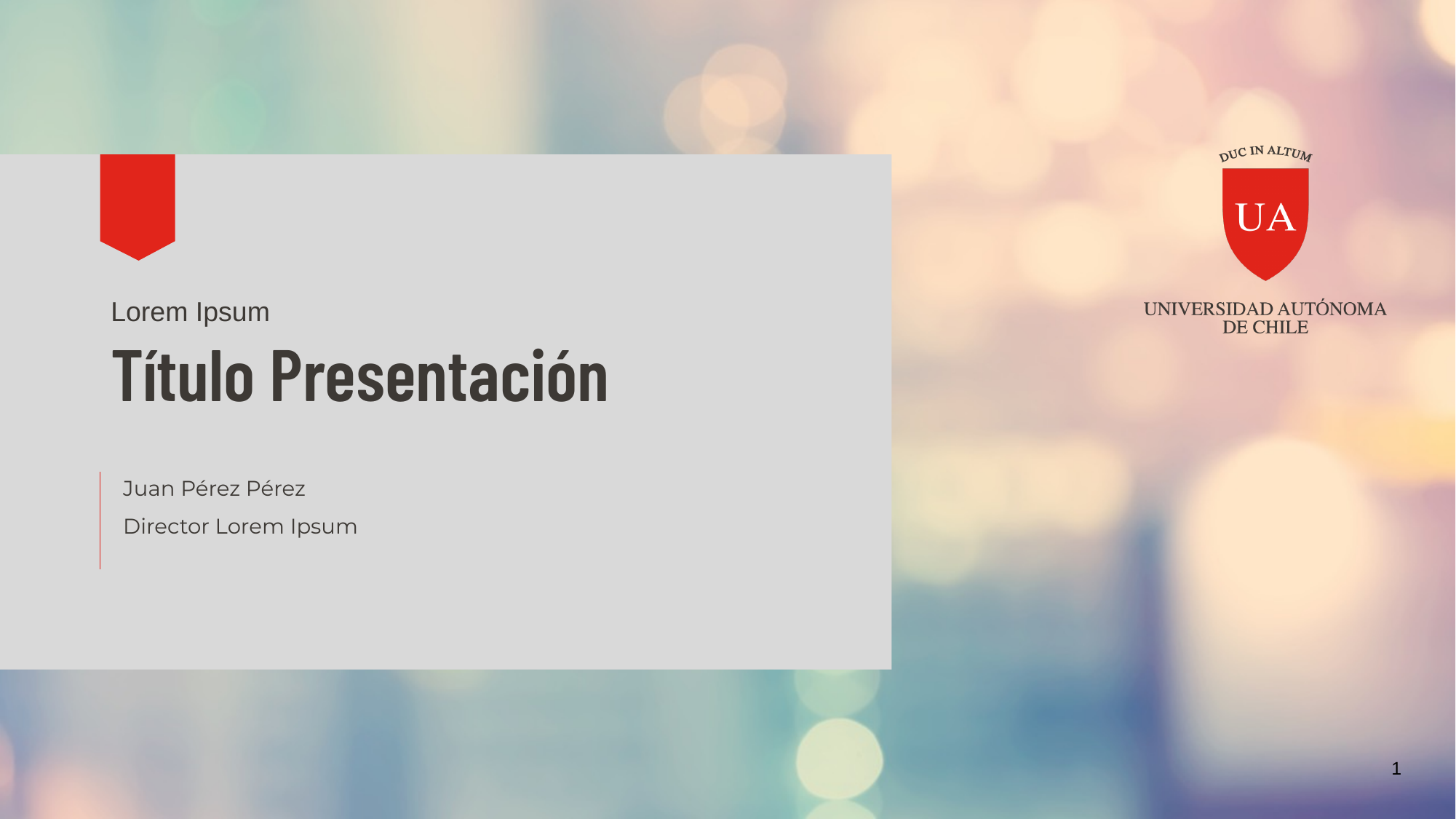

# Lorem Ipsum
Título Presentación
Juan Pérez Pérez
Director Lorem Ipsum